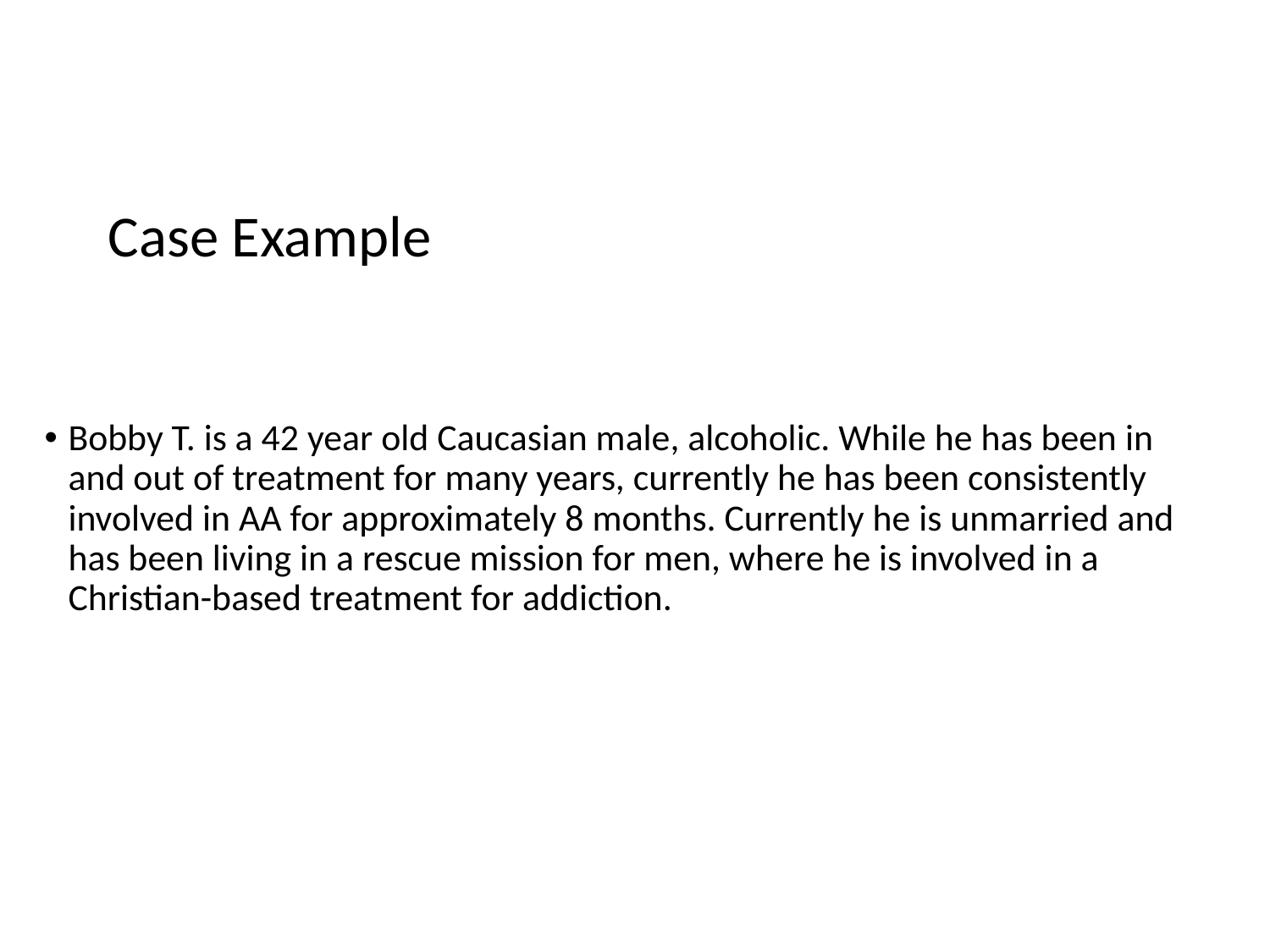

# Case Example
Bobby T. is a 42 year old Caucasian male, alcoholic. While he has been in and out of treatment for many years, currently he has been consistently involved in AA for approximately 8 months. Currently he is unmarried and has been living in a rescue mission for men, where he is involved in a Christian-based treatment for addiction.